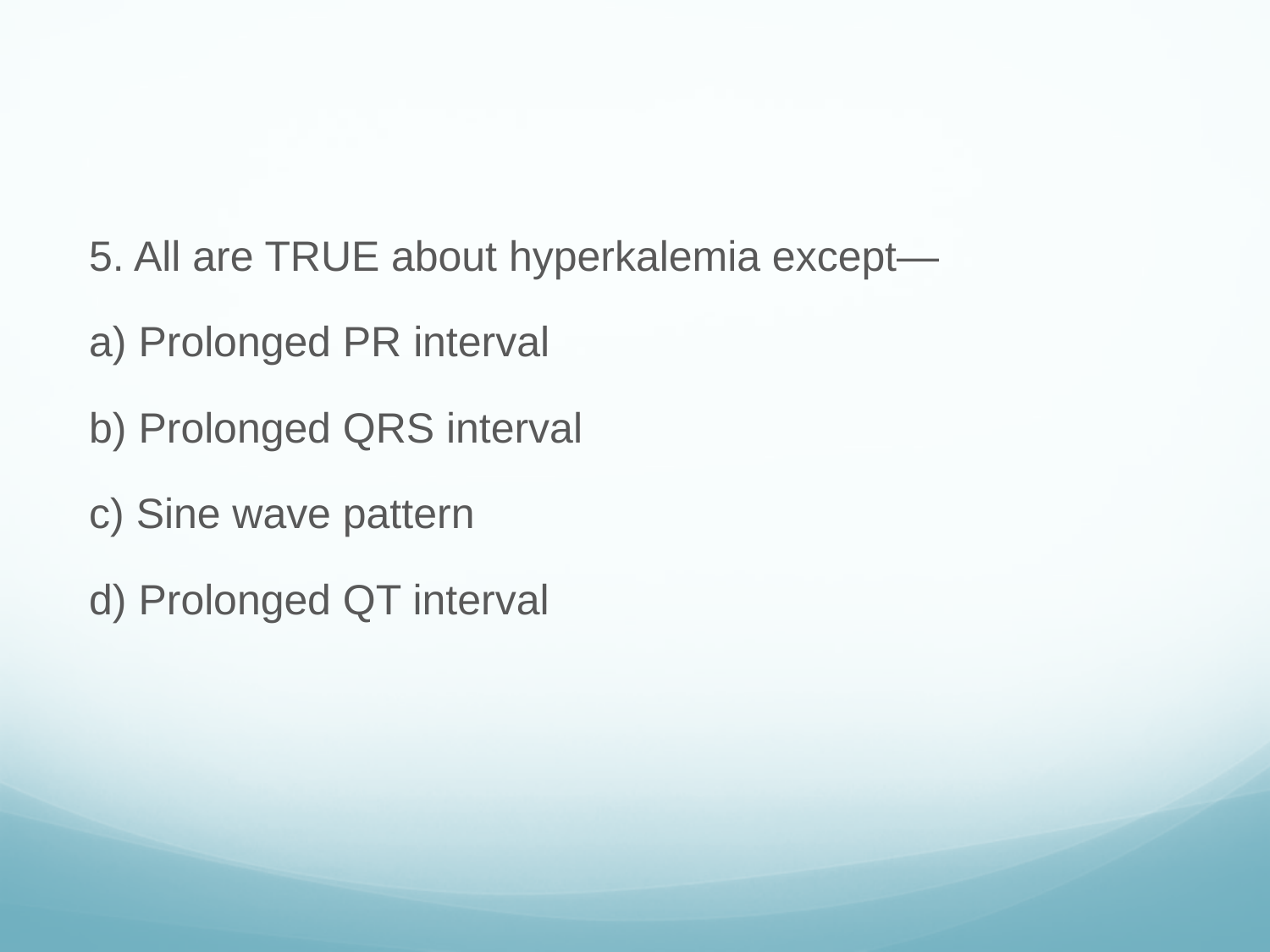

#
5. All are TRUE about hyperkalemia except—
a) Prolonged PR interval
b) Prolonged QRS interval
c) Sine wave pattern
d) Prolonged QT interval